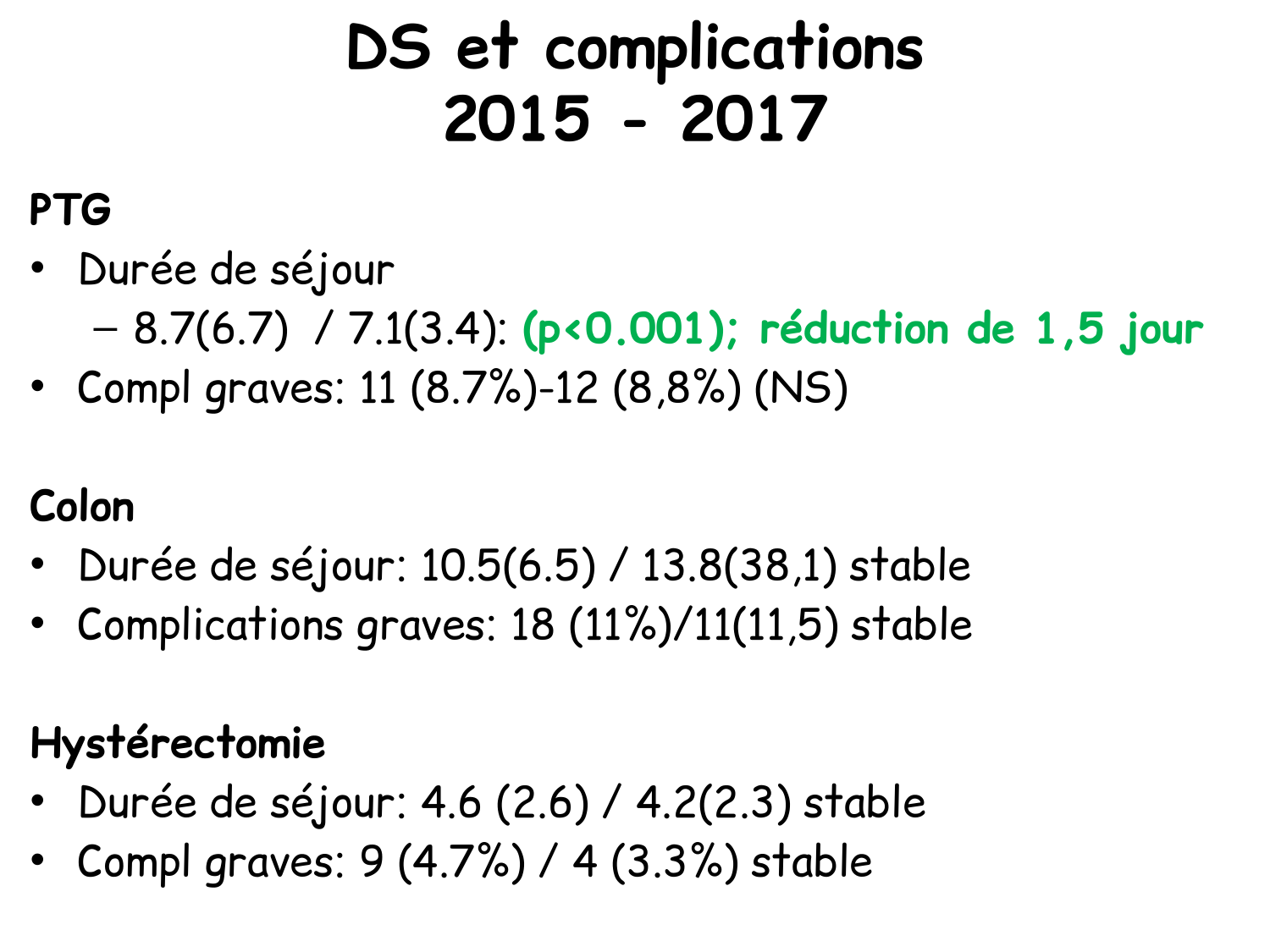

# DS et complications 2015 - 2017
PTG
Durée de séjour
8.7(6.7)  / 7.1(3.4): (p<0.001); réduction de 1,5 jour
Compl graves: 11 (8.7%)-12 (8,8%) (NS)

Colon
Durée de séjour: 10.5(6.5) / 13.8(38,1) stable
Complications graves: 18 (11%)/11(11,5) stable

Hystérectomie
Durée de séjour: 4.6 (2.6) / 4.2(2.3) stable
Compl graves: 9 (4.7%) / 4 (3.3%) stable